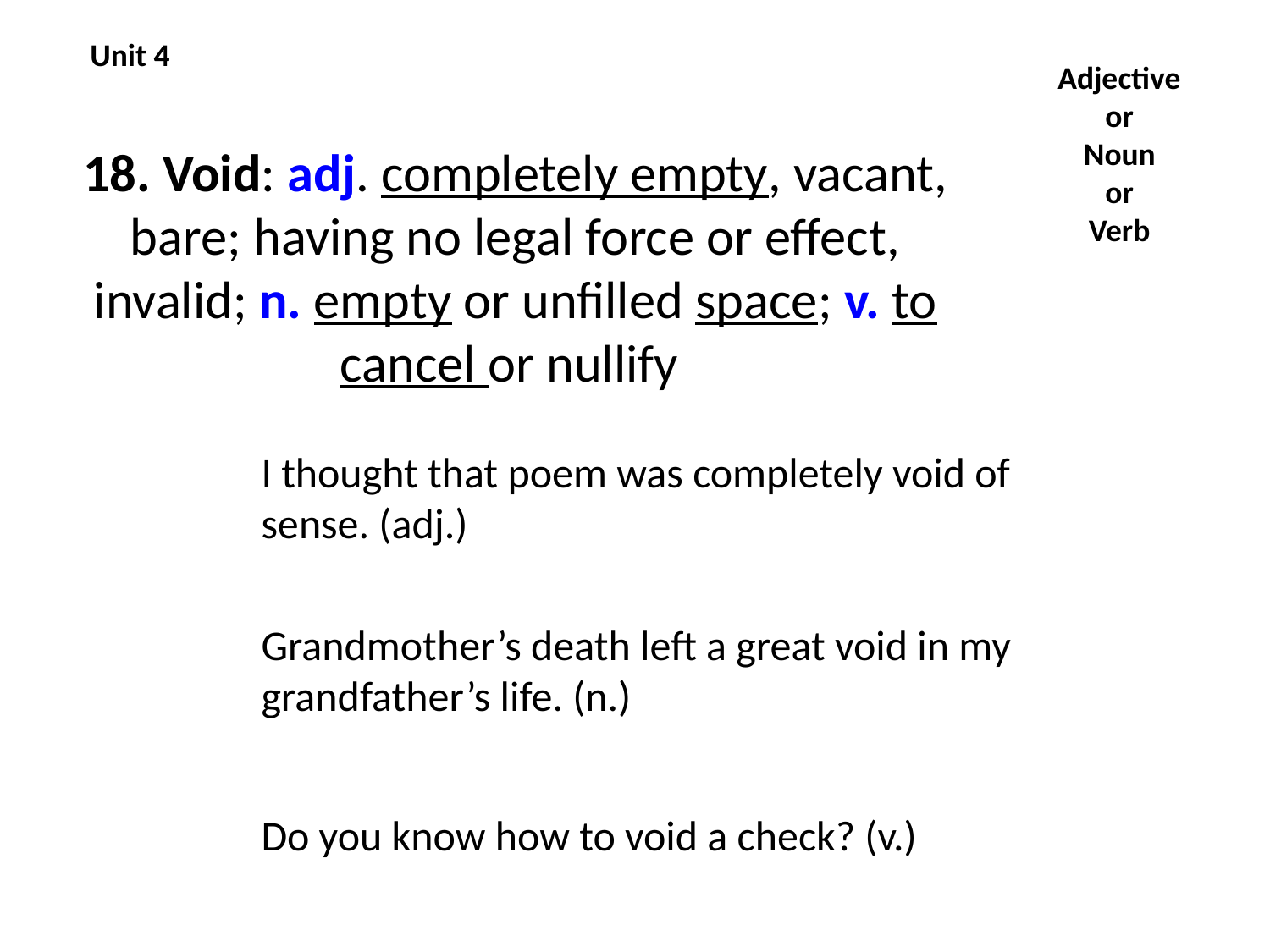

Unit 4
Adjective
or
Noun
or
Verb
# 18. Void: adj. completely empty, vacant, bare; having no legal force or effect, invalid; n. empty or unfilled space; v. to cancel or nullify
I thought that poem was completely void of sense. (adj.)
Grandmother’s death left a great void in my grandfather’s life. (n.)
Do you know how to void a check? (v.)